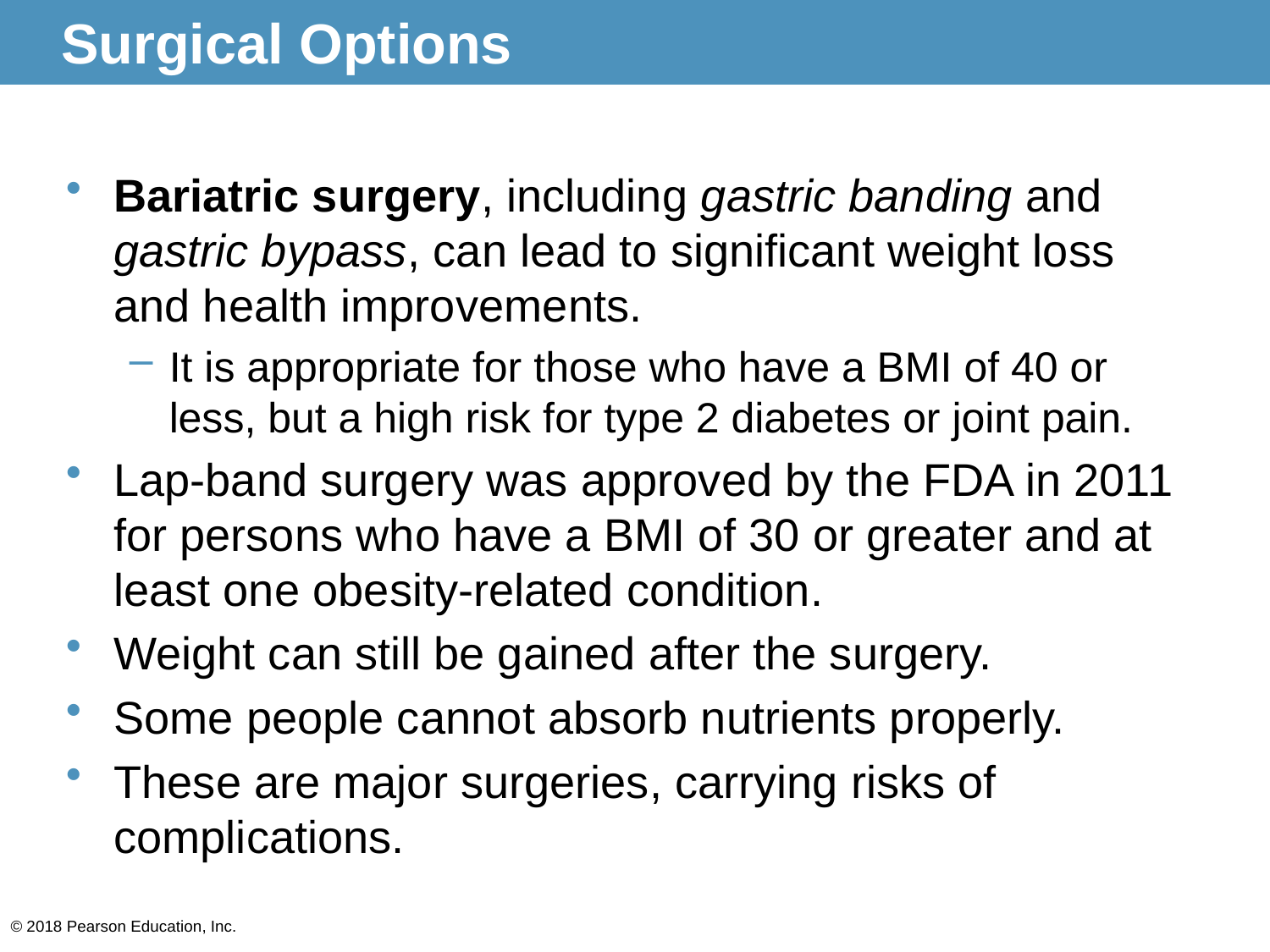

# Surgical Options
Bariatric surgery, including gastric banding and gastric bypass, can lead to significant weight loss and health improvements.
It is appropriate for those who have a BMI of 40 or less, but a high risk for type 2 diabetes or joint pain.
Lap-band surgery was approved by the FDA in 2011 for persons who have a BMI of 30 or greater and at least one obesity-related condition.
Weight can still be gained after the surgery.
Some people cannot absorb nutrients properly.
These are major surgeries, carrying risks of complications.